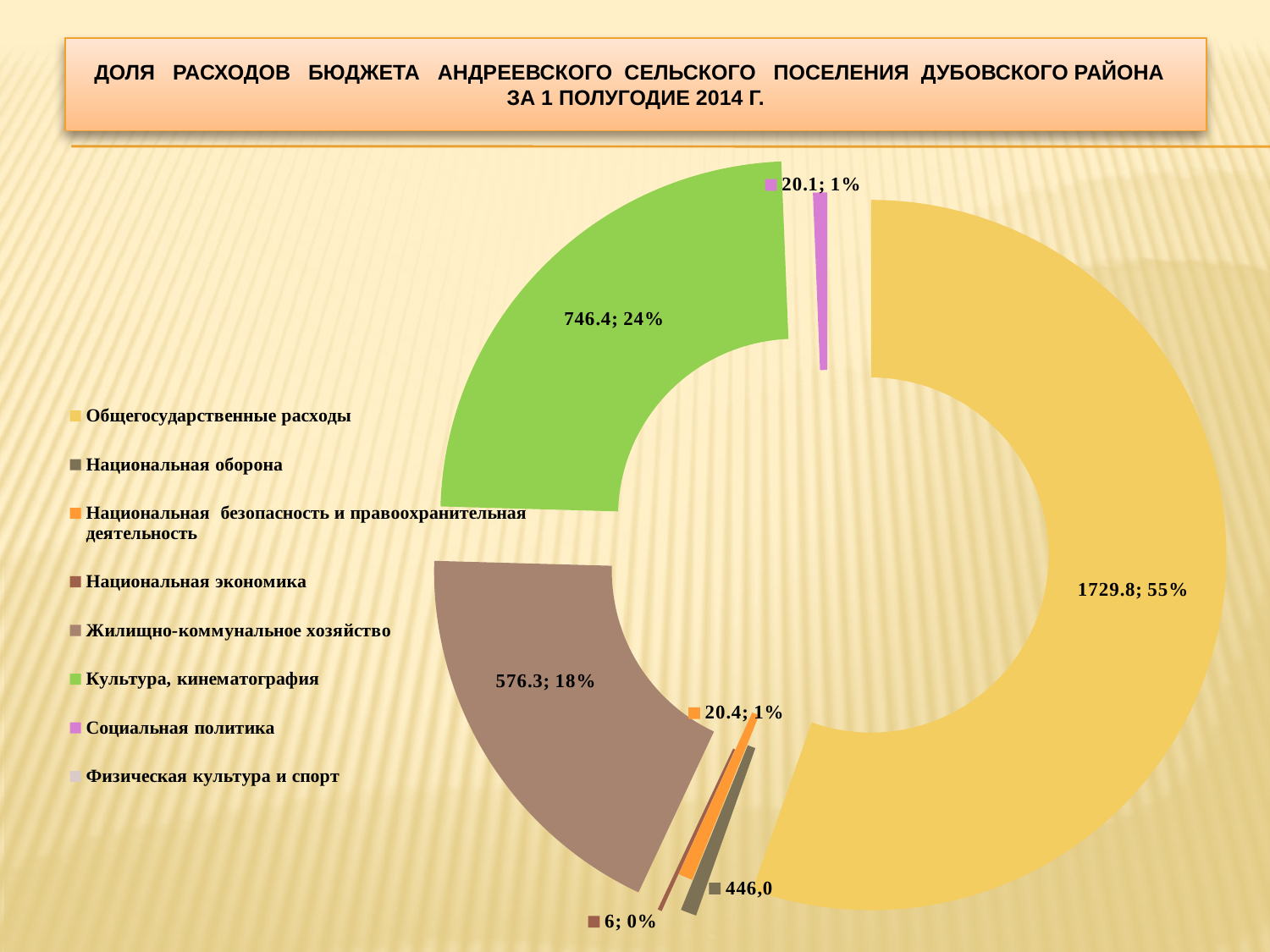

# Доля   расходов   бюджета   АНДРЕЕВСКОГО  сельского   поселения  ДУБОВСКОГО РАЙОНА за 1 ПОЛУГОДИЕ 2014 Г.

### Chart

| Category | * |
|---|---|
| Общегосударственные расходы | 1729.8 |
| Национальная оборона | 22.6 |
| Национальная  безопасность и правоохранительная деятельность | 20.4 |
| Национальная экономика | 6.0 |
| Жилищно-коммунальное хозяйство | 576.3 |
| Культура, кинематография | 746.4 |
| Социальная политика | 20.1 |
| Физическая культура и спорт | 0.0 |